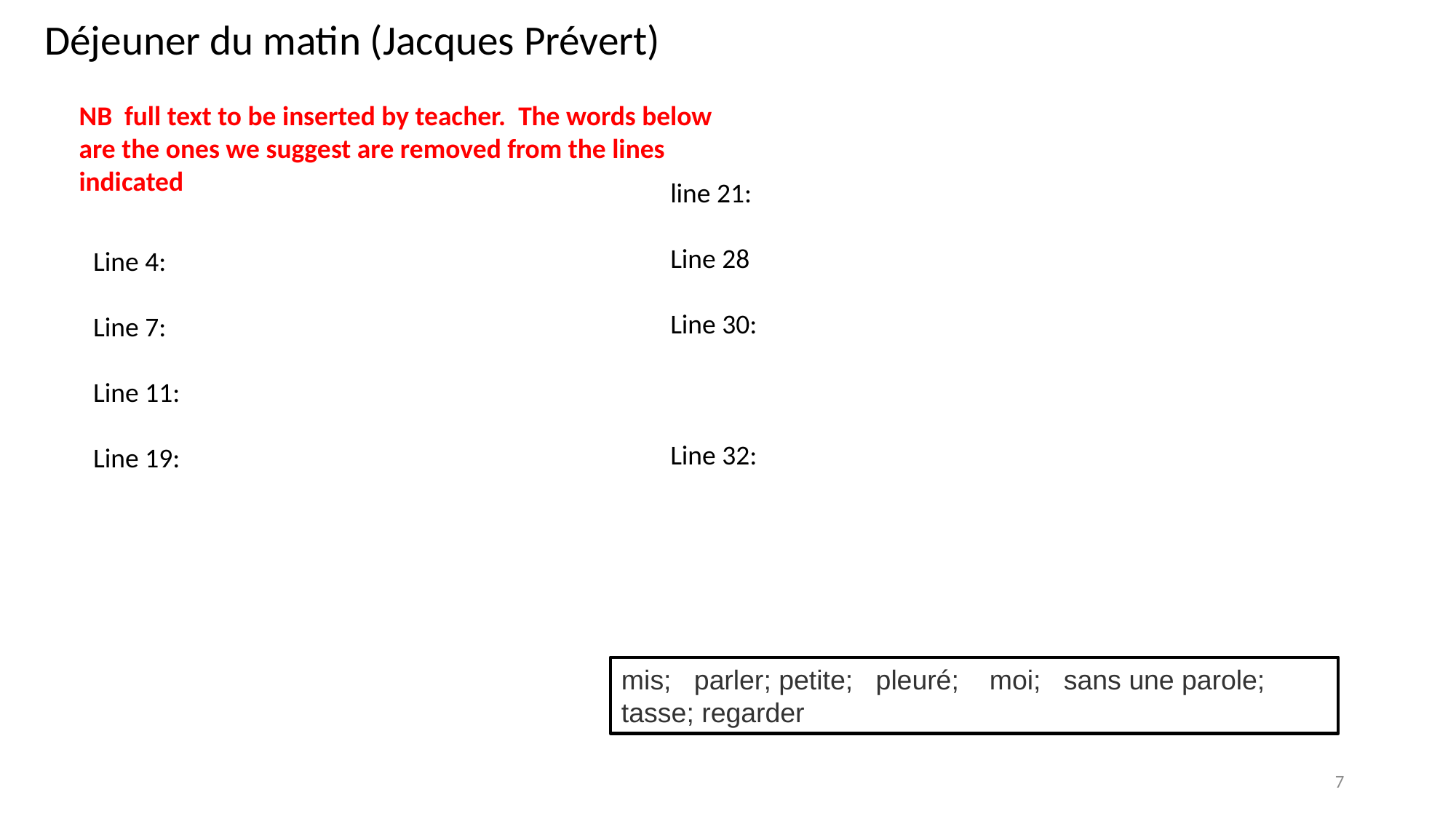

# Déjeuner du matin (Jacques Prévert)
NB  full text to be inserted by teacher.  The words below are the ones we suggest are removed from the lines indicated
line 21:
Line 28
Line 30:

Line 32:
Line 4:
Line 7:
Line 11:
Line 19:
mis;   parler; petite;   pleuré;    moi;   sans une parole;  tasse; regarder
7